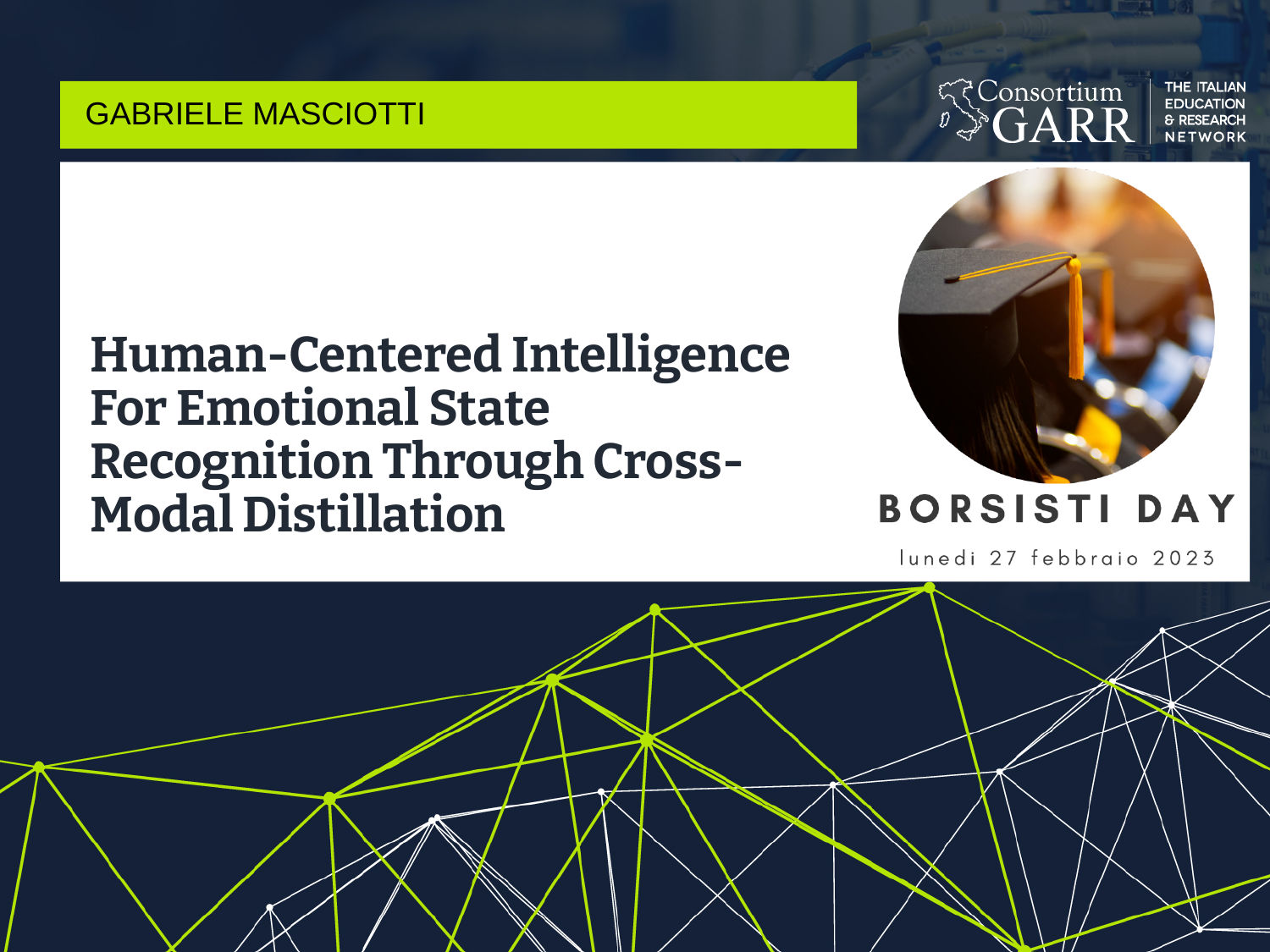

Gabriele masciotti
# Human-Centered Intelligence For Emotional State Recognition Through Cross-Modal Distillation